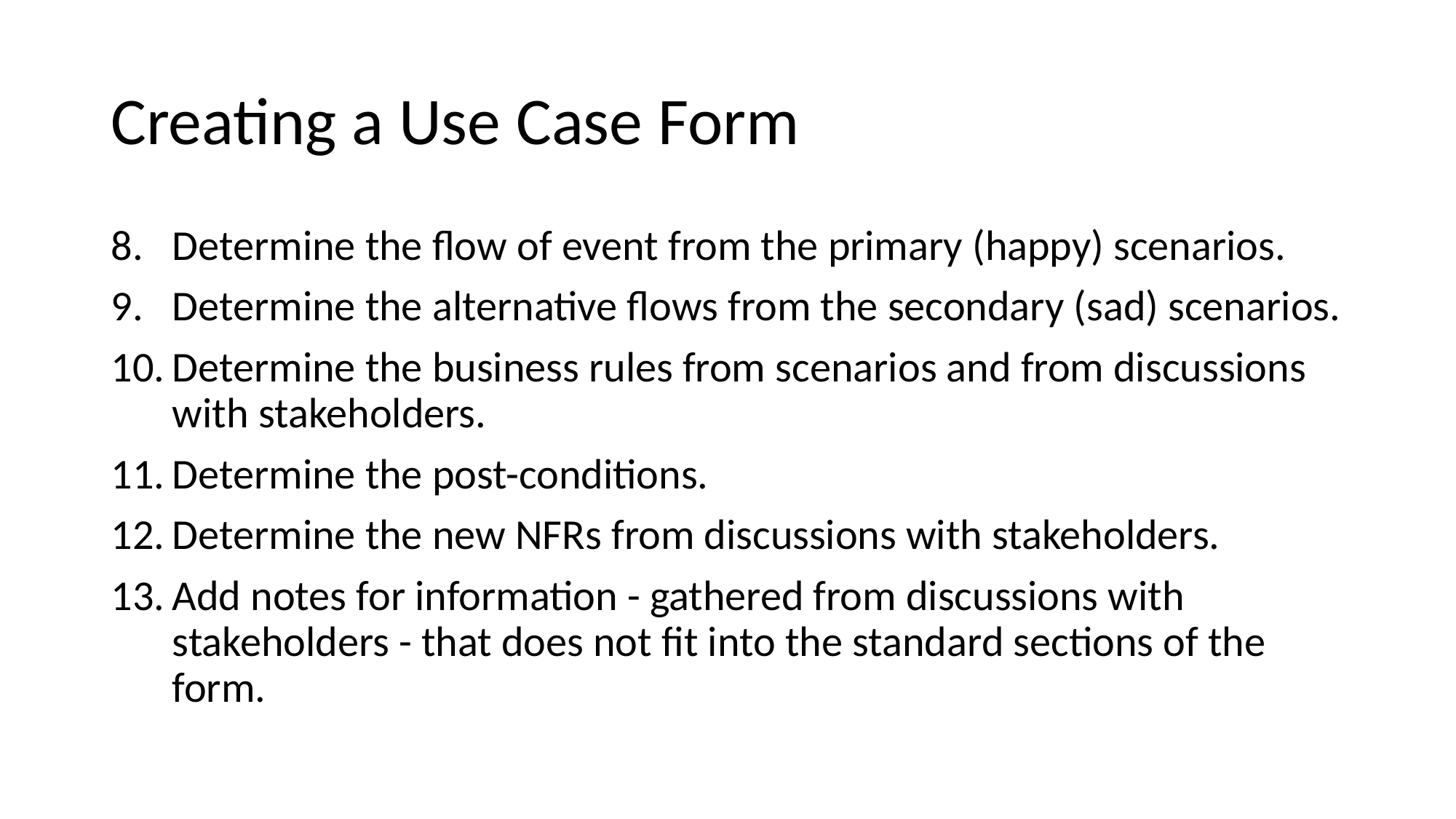

# Creating a Use Case Form
Determine the flow of event from the primary (happy) scenarios.
Determine the alternative flows from the secondary (sad) scenarios.
Determine the business rules from scenarios and from discussions with stakeholders.
Determine the post-conditions.
Determine the new NFRs from discussions with stakeholders.
Add notes for information - gathered from discussions with stakeholders - that does not fit into the standard sections of the form.